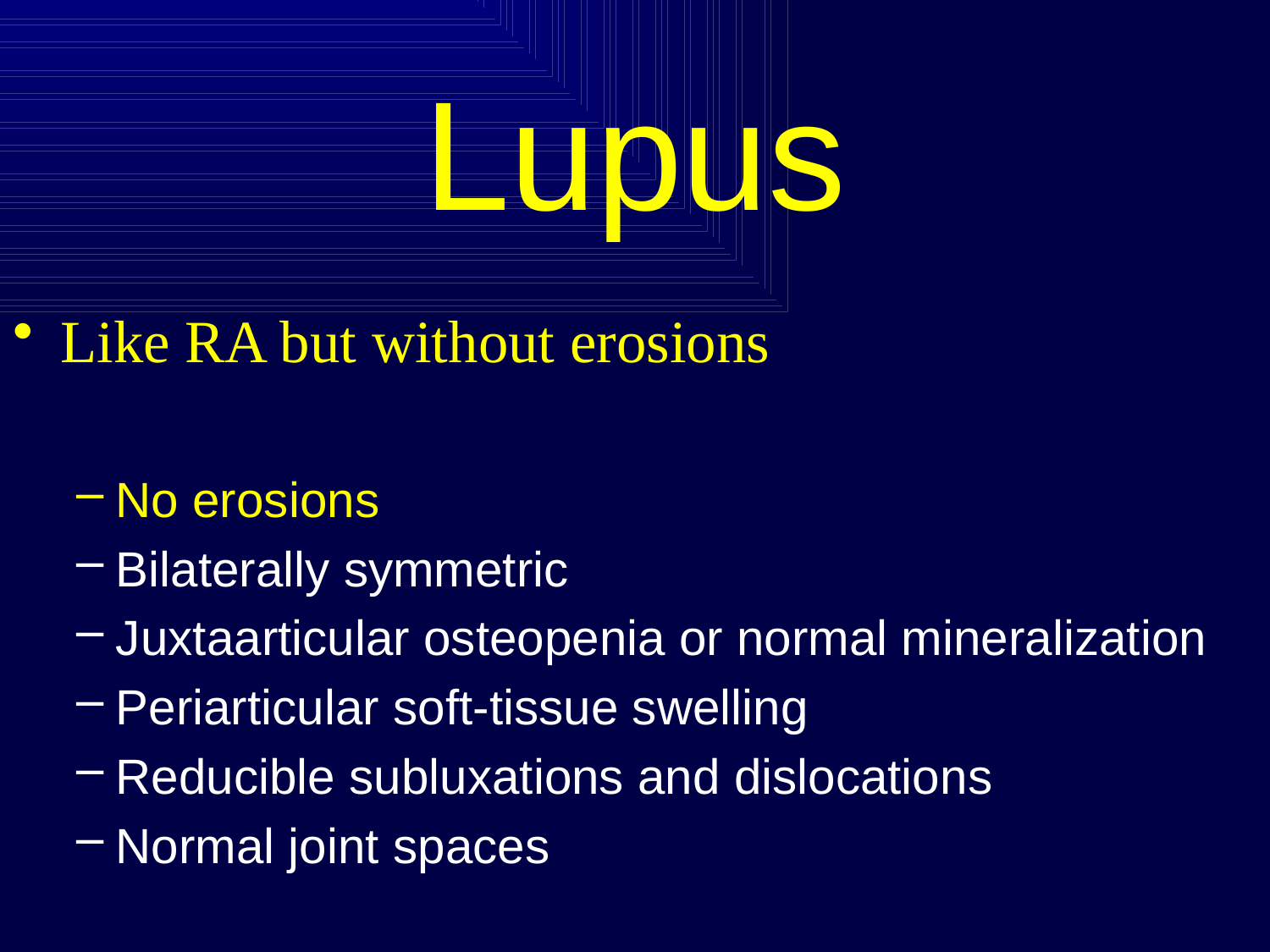

# Lupus
Like RA but without erosions

No erosions
Bilaterally symmetric
Juxtaarticular osteopenia or normal mineralization
Periarticular soft-tissue swelling
Reducible subluxations and dislocations
Normal joint spaces